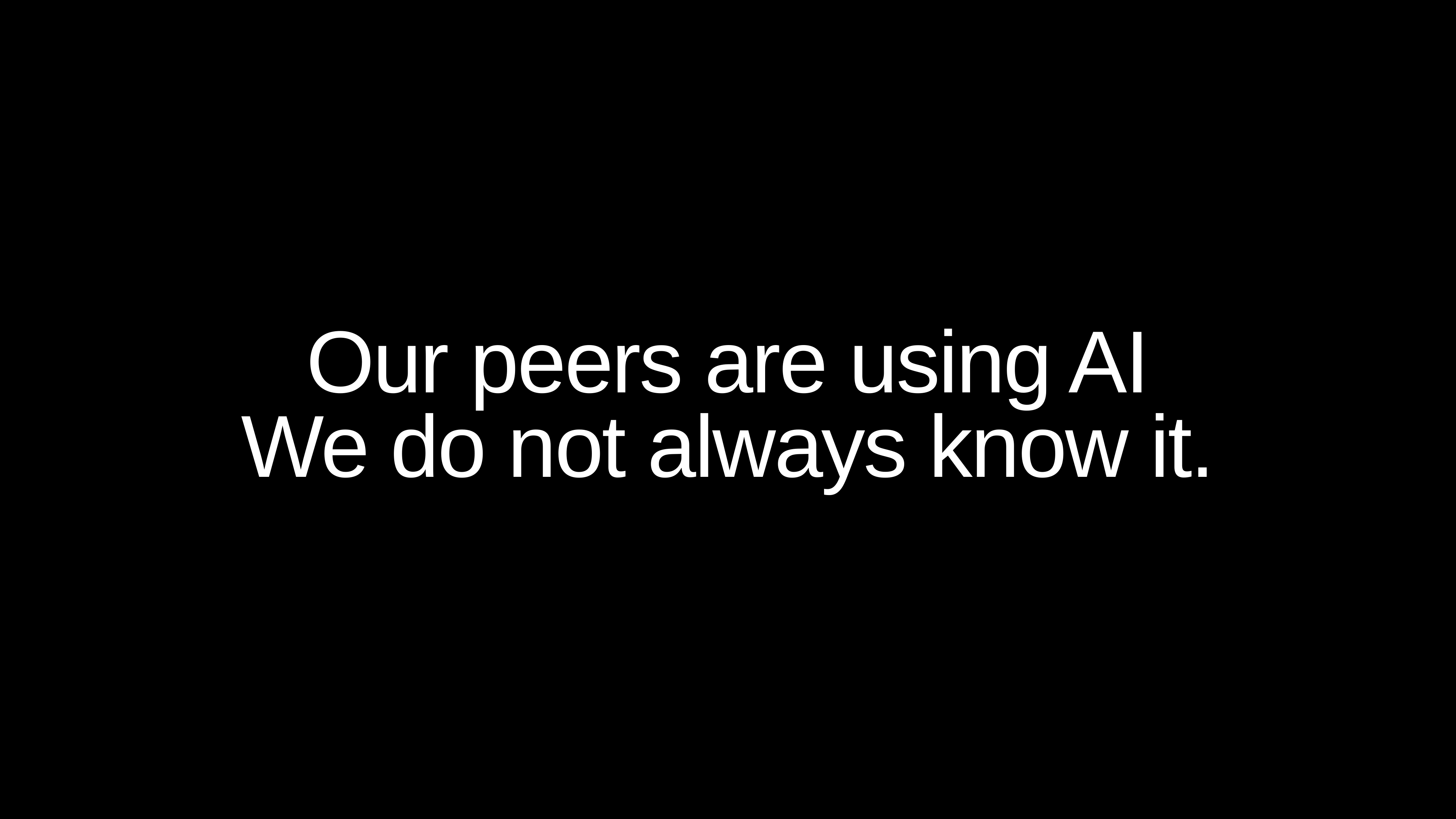

Our peers are using AI
We do not always know it.